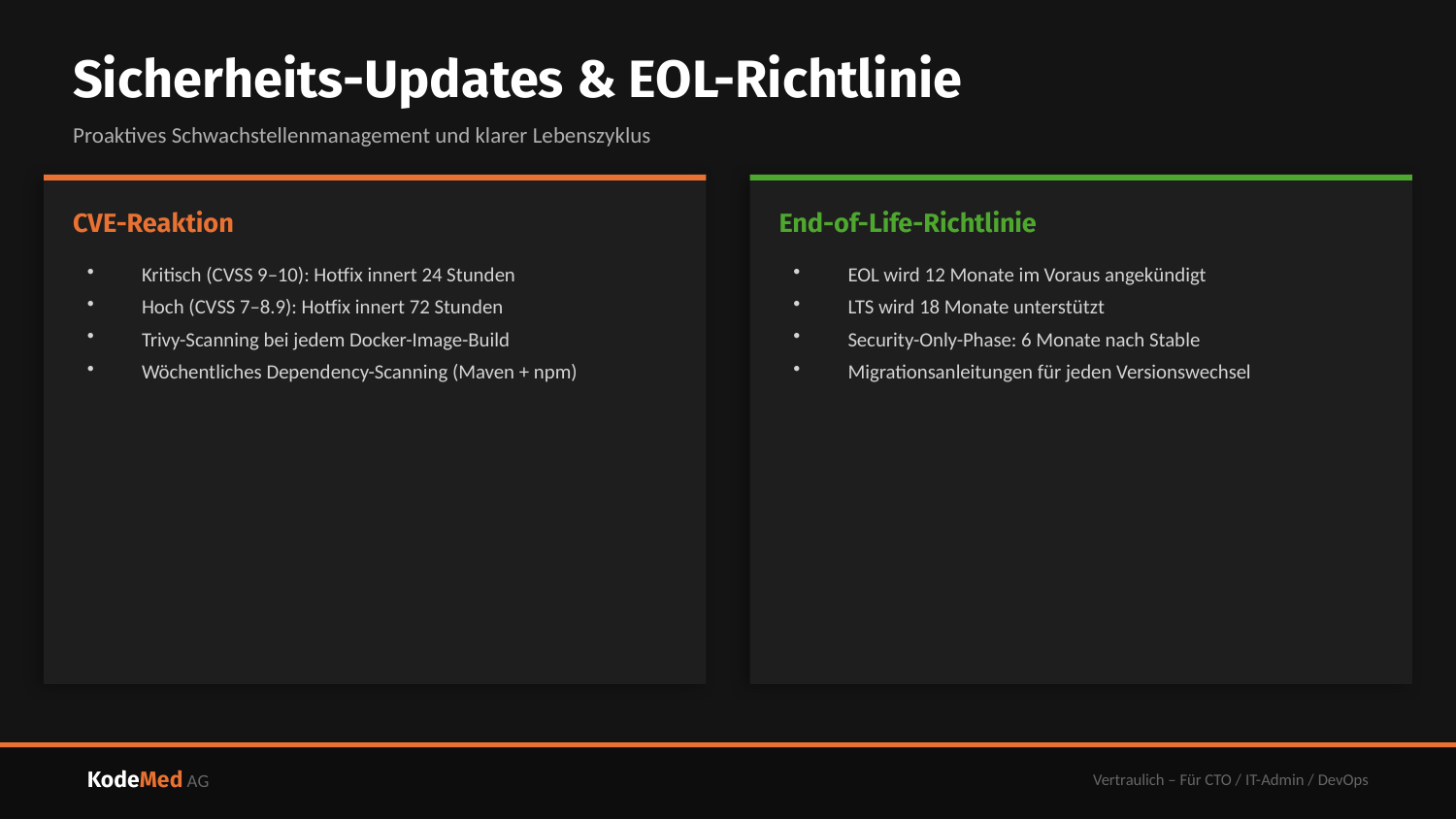

Sicherheits-Updates & EOL-Richtlinie
Proaktives Schwachstellenmanagement und klarer Lebenszyklus

CVE-Reaktion
End-of-Life-Richtlinie
Kritisch (CVSS 9–10): Hotfix innert 24 Stunden
Hoch (CVSS 7–8.9): Hotfix innert 72 Stunden
Trivy-Scanning bei jedem Docker-Image-Build
Wöchentliches Dependency-Scanning (Maven + npm)
EOL wird 12 Monate im Voraus angekündigt
LTS wird 18 Monate unterstützt
Security-Only-Phase: 6 Monate nach Stable
Migrationsanleitungen für jeden Versionswechsel

KodeMed AG
Vertraulich – Für CTO / IT-Admin / DevOps